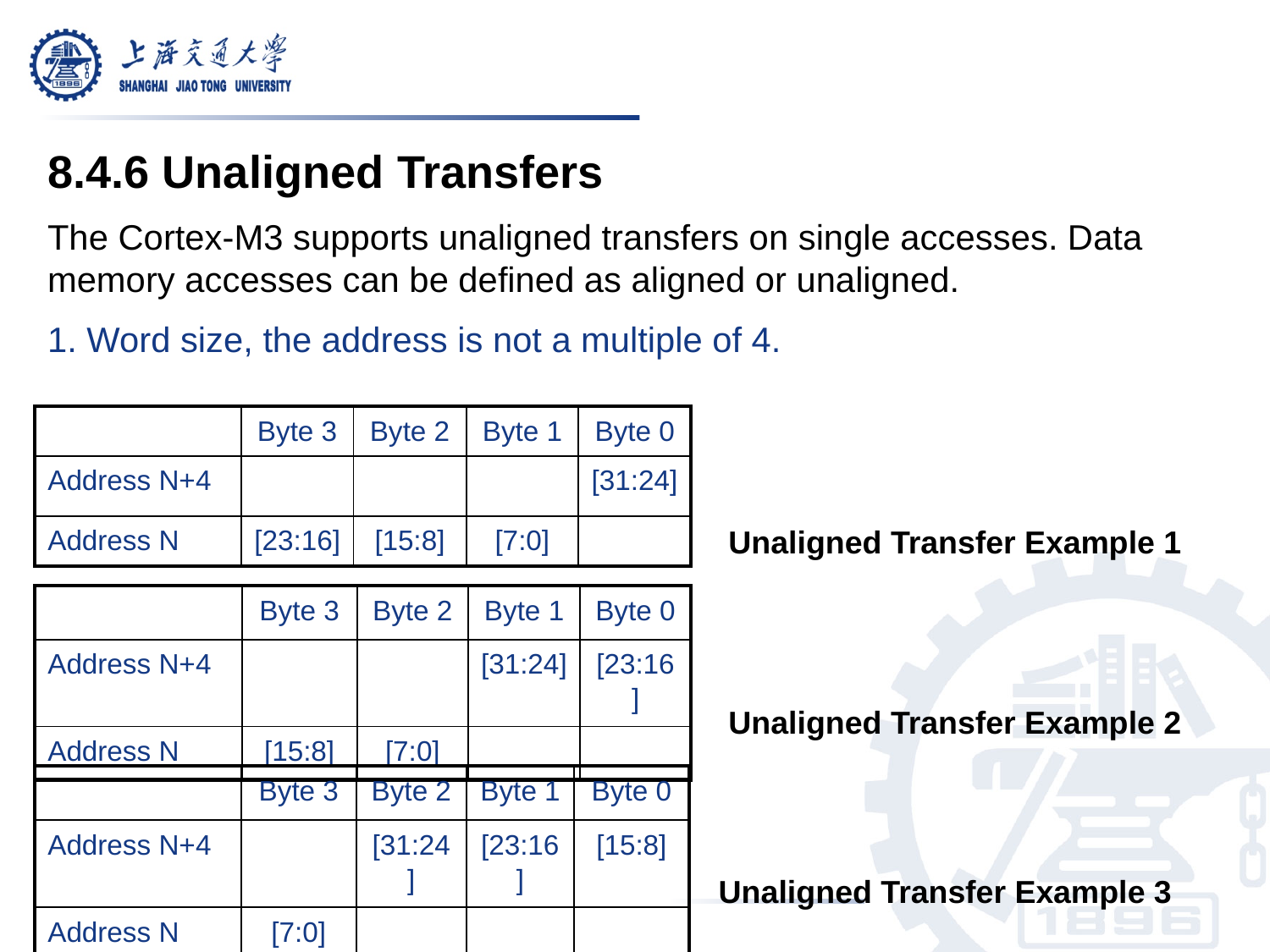

8.4.6 Unaligned Transfers
The Cortex-M3 supports unaligned transfers on single accesses. Data memory accesses can be defined as aligned or unaligned.
1. Word size, the address is not a multiple of 4.
|  | Byte 3 | Byte 2 | Byte 1 | Byte 0 |
| --- | --- | --- | --- | --- |
| Address N+4 |  |  |  | [31:24] |
| Address N | [23:16] | [15:8] | [7:0] |  |
Unaligned Transfer Example 1
|  | Byte 3 | Byte 2 | Byte 1 | Byte 0 |
| --- | --- | --- | --- | --- |
| Address N+4 |  |  | [31:24] | [23:16] |
| Address N | [15:8] | [7:0] |  |  |
Unaligned Transfer Example 2
|  | Byte 3 | Byte 2 | Byte 1 | Byte 0 |
| --- | --- | --- | --- | --- |
| Address N+4 |  | [31:24] | [23:16] | [15:8] |
| Address N | [7:0] |  |  |  |
Unaligned Transfer Example 3